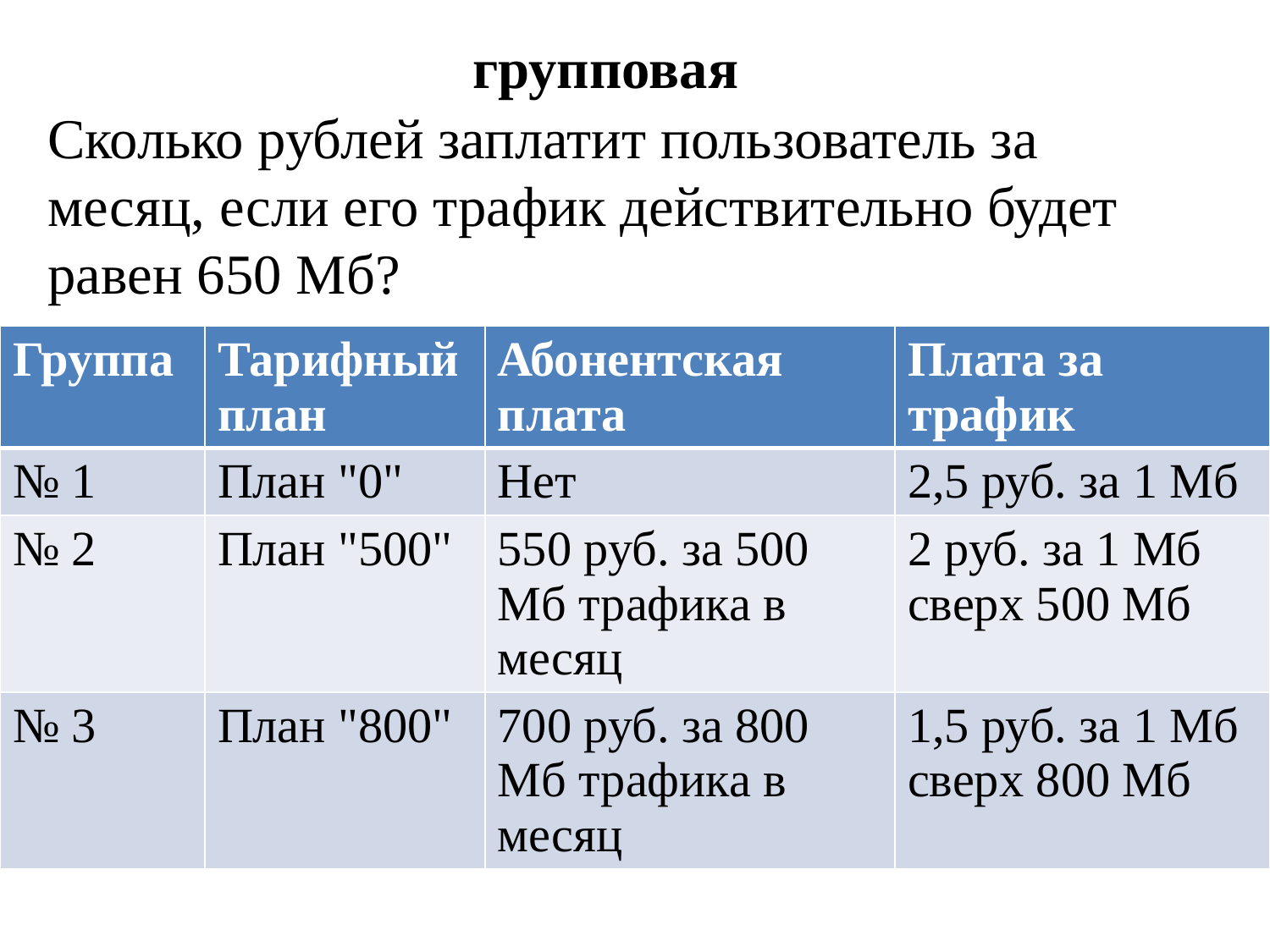

групповая
Сколько рублей заплатит пользователь за месяц, если его трафик действительно будет равен 650 Мб?

| Группа | Тарифный план | Абонентская плата | Плата за трафик |
| --- | --- | --- | --- |
| № 1 | План "0" | Нет | 2,5 руб. за 1 Мб |
| № 2 | План "500" | 550 руб. за 500 Мб трафика в месяц | 2 руб. за 1 Мб сверх 500 Мб |
| № 3 | План "800" | 700 руб. за 800 Мб трафика в месяц | 1,5 руб. за 1 Мб сверх 800 Мб |